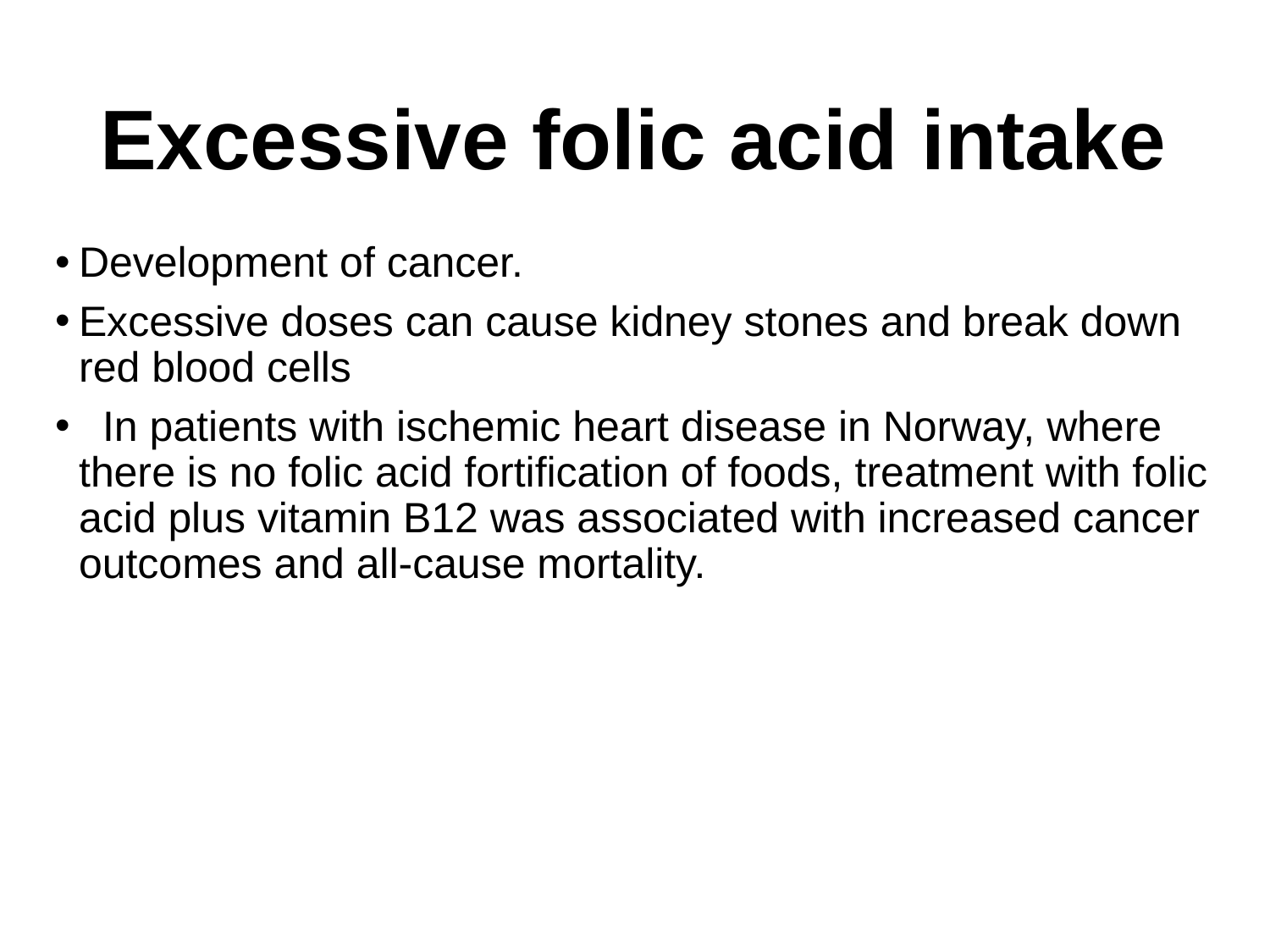

# Excessive folic acid intake
Development of cancer.
Excessive doses can cause kidney stones and break down red blood cells
  In patients with ischemic heart disease in Norway, where there is no folic acid fortification of foods, treatment with folic acid plus vitamin B12 was associated with increased cancer outcomes and all-cause mortality.